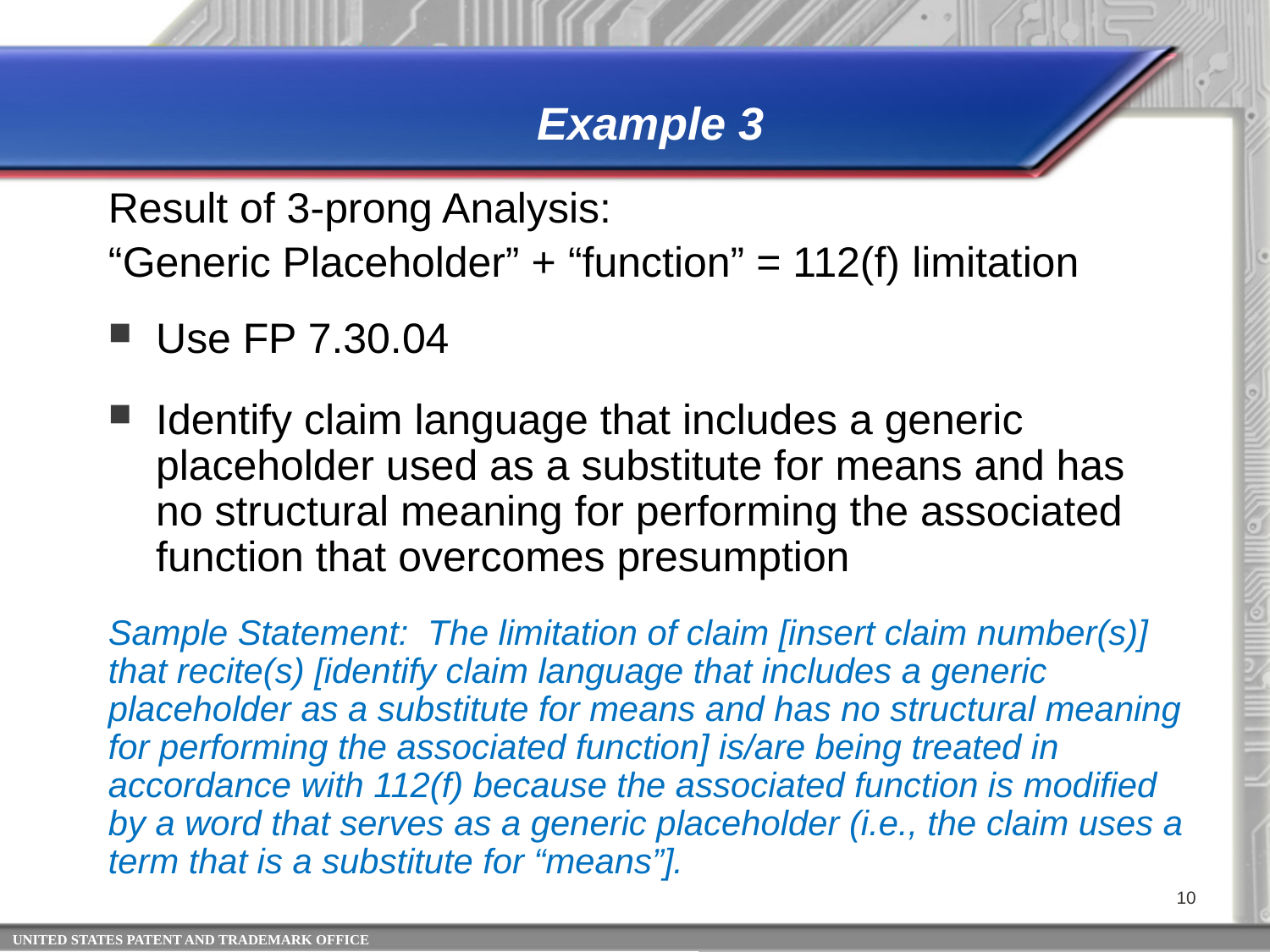

# Example 3
Result of 3-prong Analysis:
“Generic Placeholder” + “function” = 112(f) limitation

Use FP 7.30.04

Identify claim language that includes a generic placeholder used as a substitute for means and has no structural meaning for performing the associated function that overcomes presumption

Sample Statement:  The limitation of claim [insert claim number(s)] that recite(s) [identify claim language that includes a generic placeholder as a substitute for means and has no structural meaning for performing the associated function] is/are being treated in accordance with 112(f) because the associated function is modified by a word that serves as a generic placeholder (i.e., the claim uses a term that is a substitute for “means”].

10